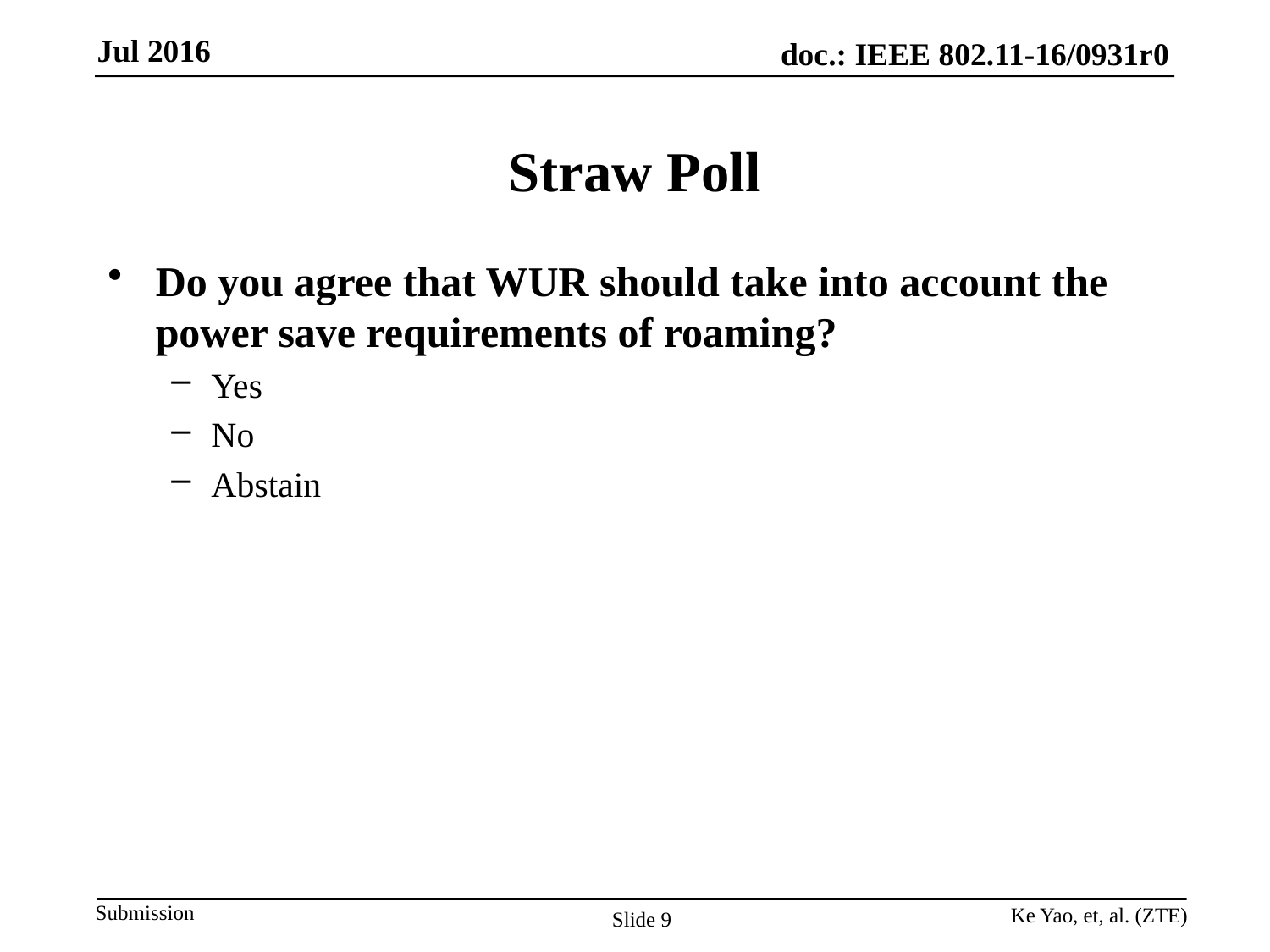

# Straw Poll
Do you agree that WUR should take into account the power save requirements of roaming?
Yes
No
Abstain
Ke Yao, et, al. (ZTE)
Slide 9